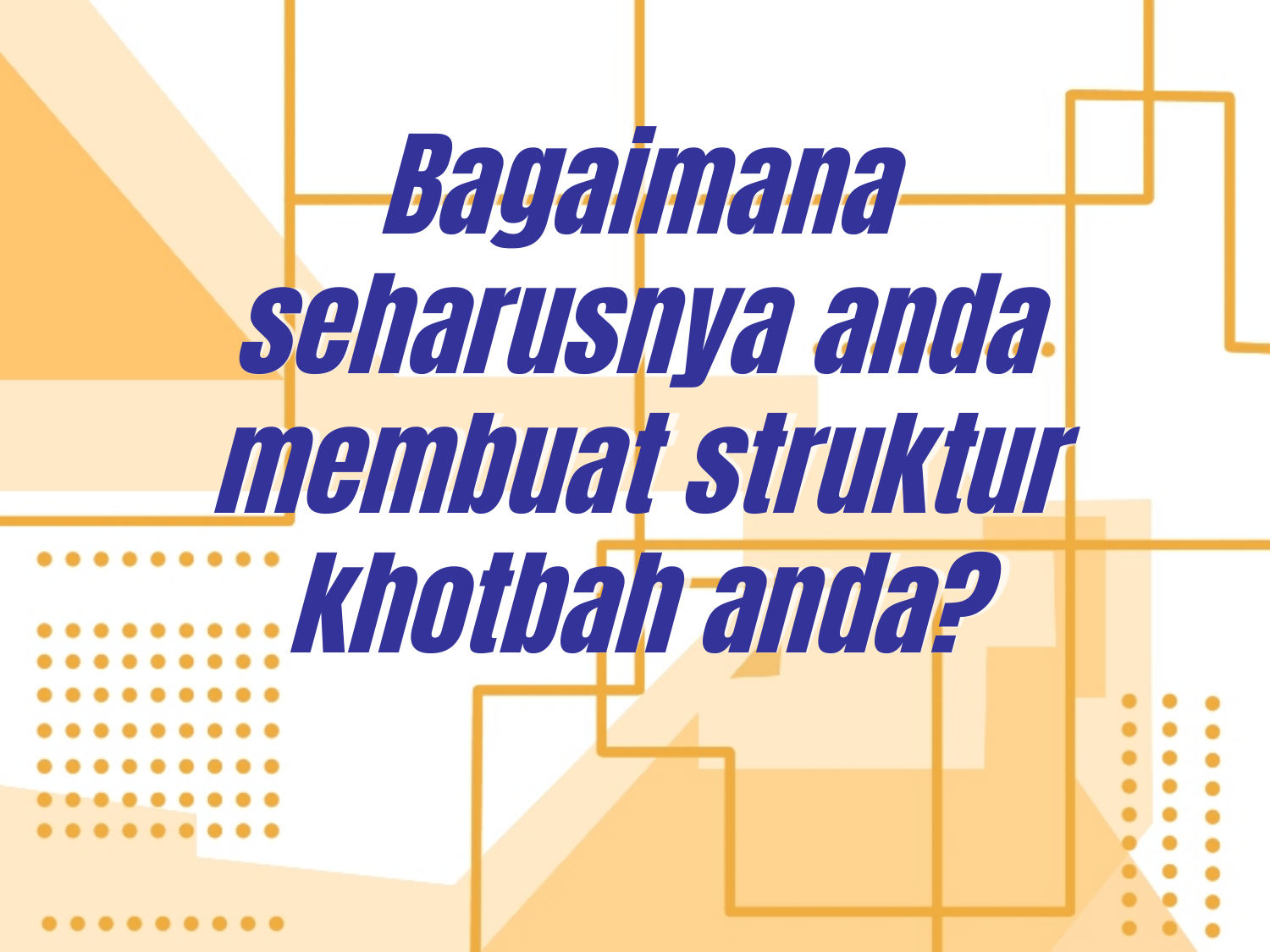

# Bagaimana seharusnya anda membuat struktur khotbah anda?